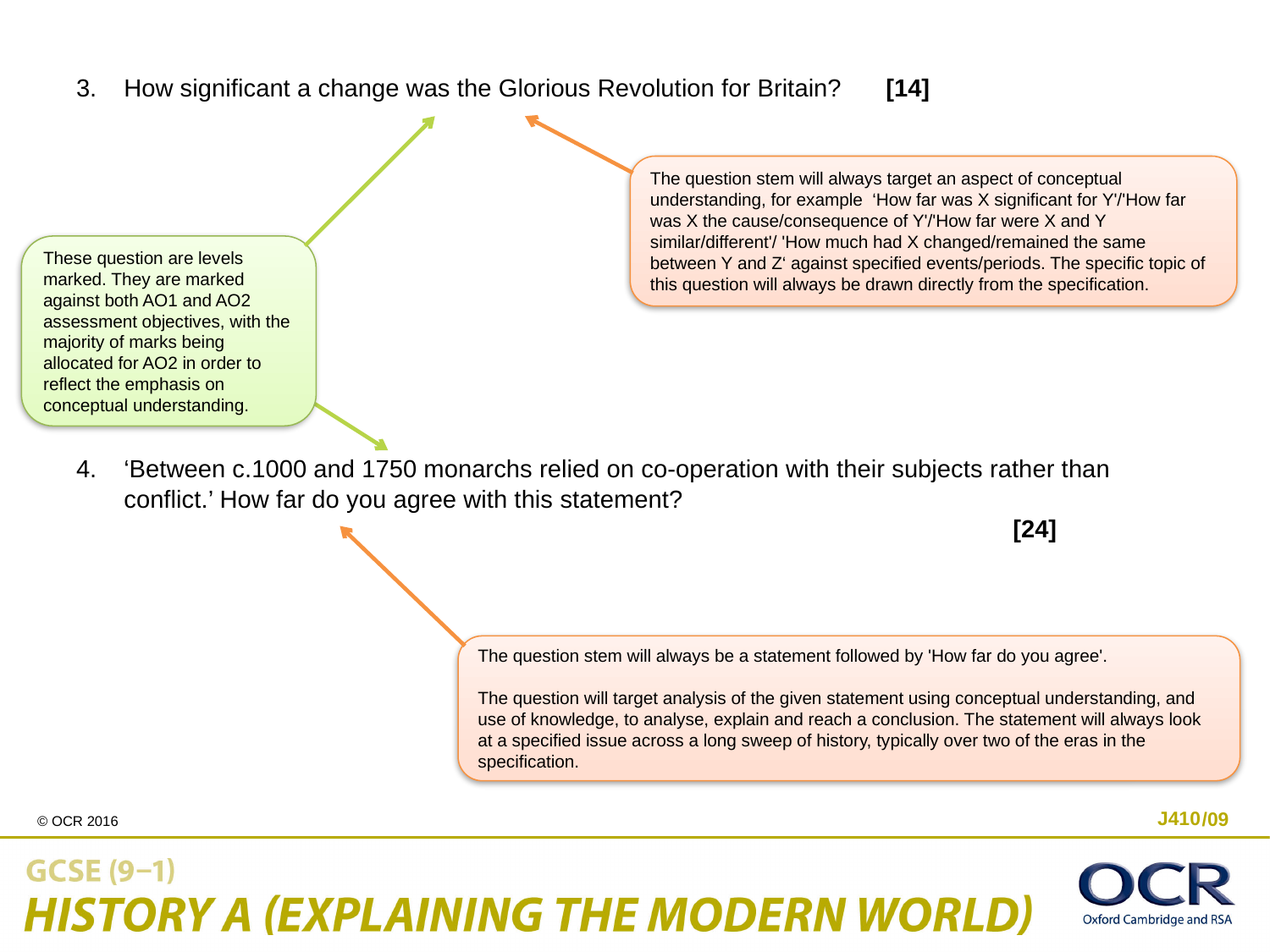

How significant a change was the Glorious Revolution for Britain? 	[14]

‘Between c.1000 and 1750 monarchs relied on co-operation with their subjects rather than conflict.’ How far do you agree with this statement? 											[24]

The question stem will always target an aspect of conceptual understanding, for example  ‘How far was X significant for Y'/'How far was X the cause/consequence of Y'/'How far were X and Y similar/different'/ 'How much had X changed/remained the same between Y and Z‘ against specified events/periods. The specific topic of this question will always be drawn directly from the specification.
These question are levels marked. They are marked against both AO1 and AO2 assessment objectives, with the majority of marks being allocated for AO2 in order to reflect the emphasis on conceptual understanding.

The question stem will always be a statement followed by 'How far do you agree'.

The question will target analysis of the given statement using conceptual understanding, and use of knowledge, to analyse, explain and reach a conclusion. The statement will always look at a specified issue across a long sweep of history, typically over two of the eras in the specification.